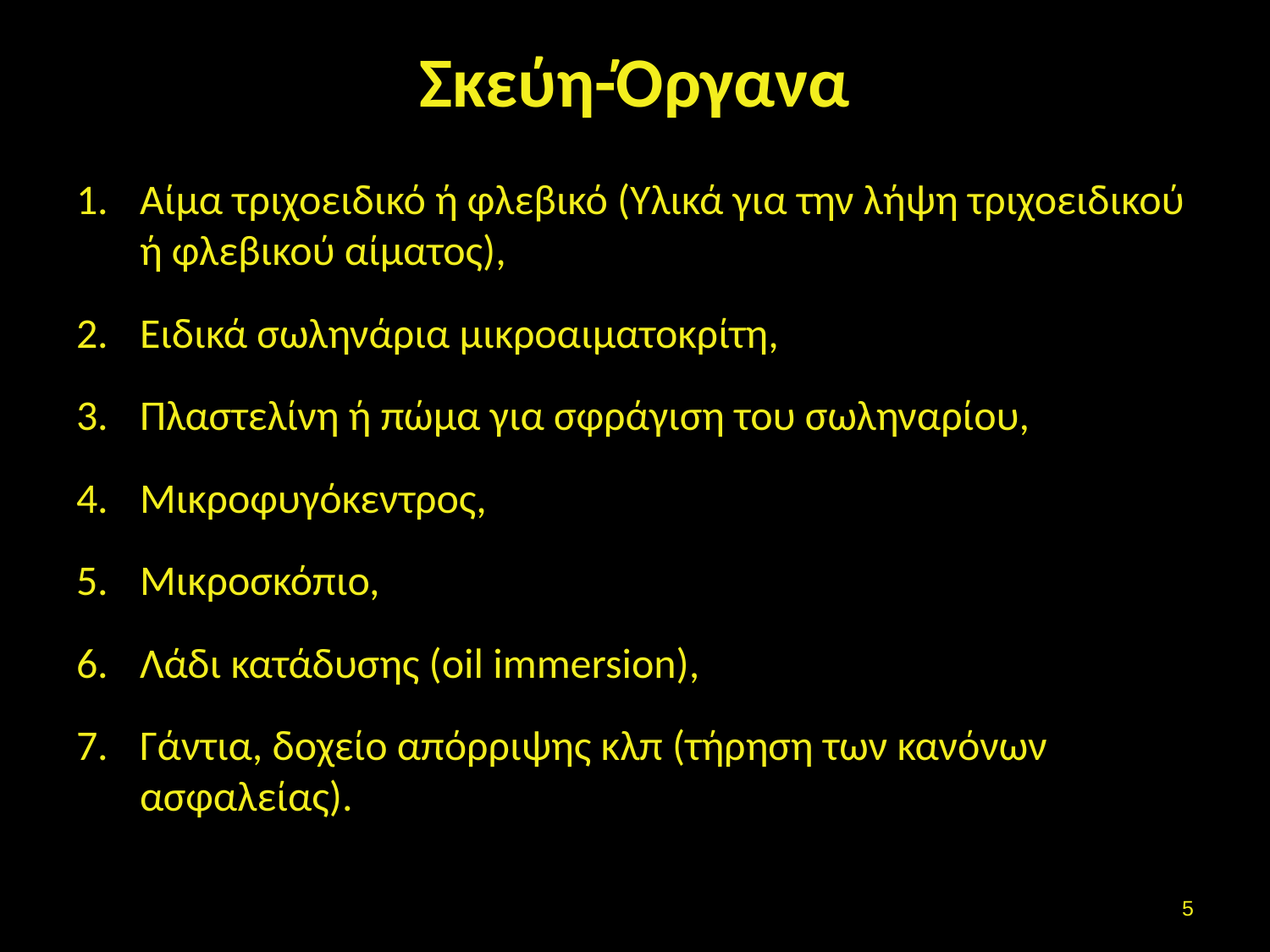

# Σκεύη-Όργανα
Αίμα τριχοειδικό ή φλεβικό (Υλικά για την λήψη τριχοειδικού ή φλεβικού αίματος),
Ειδικά σωληνάρια μικροαιματοκρίτη,
Πλαστελίνη ή πώμα για σφράγιση του σωληναρίου,
Μικροφυγόκεντρος,
Μικροσκόπιο,
Λάδι κατάδυσης (oil immersion),
Γάντια, δοχείο απόρριψης κλπ (τήρηση των κανόνων ασφαλείας).

5